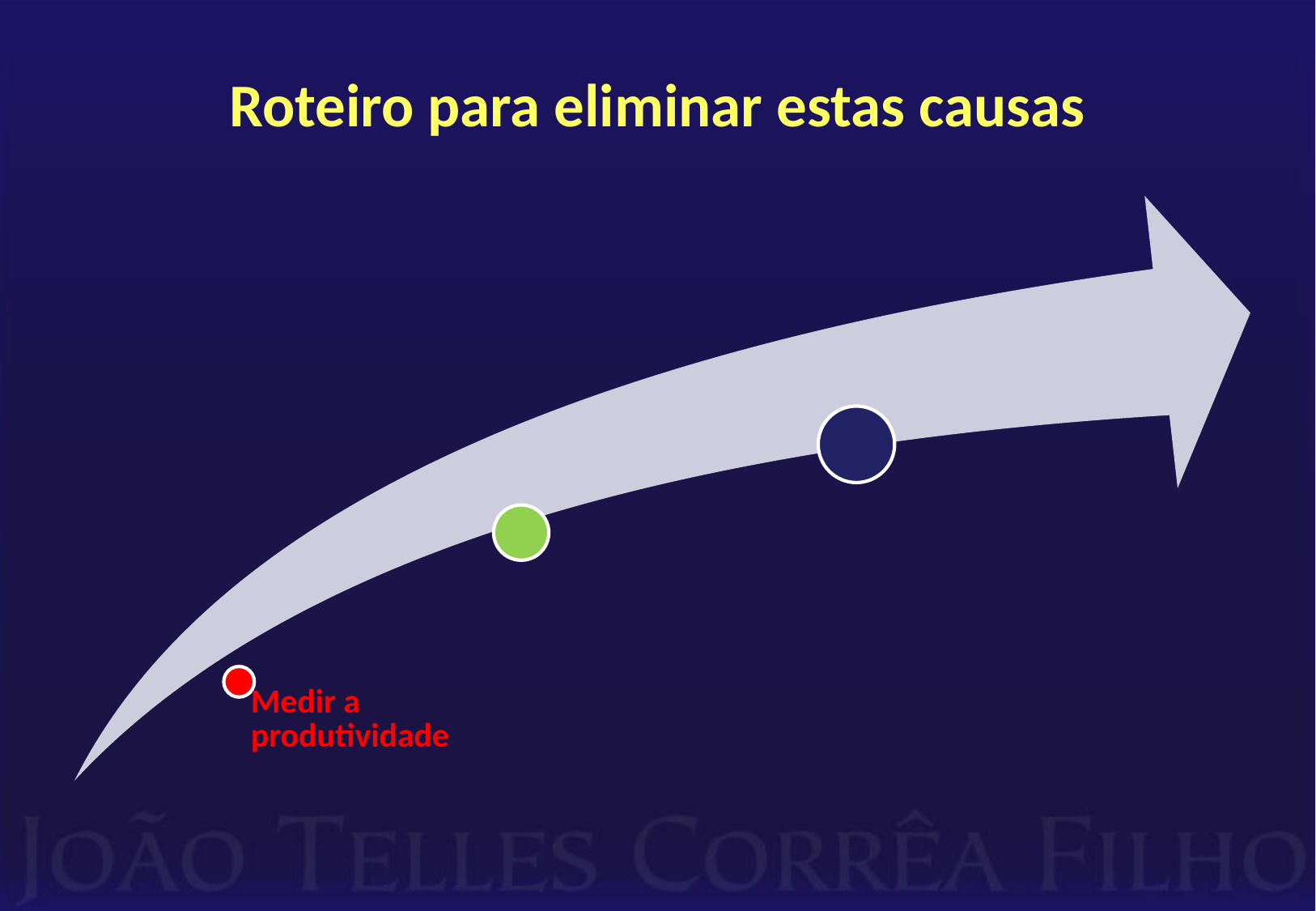

# Roteiro para eliminar estas causas
Medir a produtividade